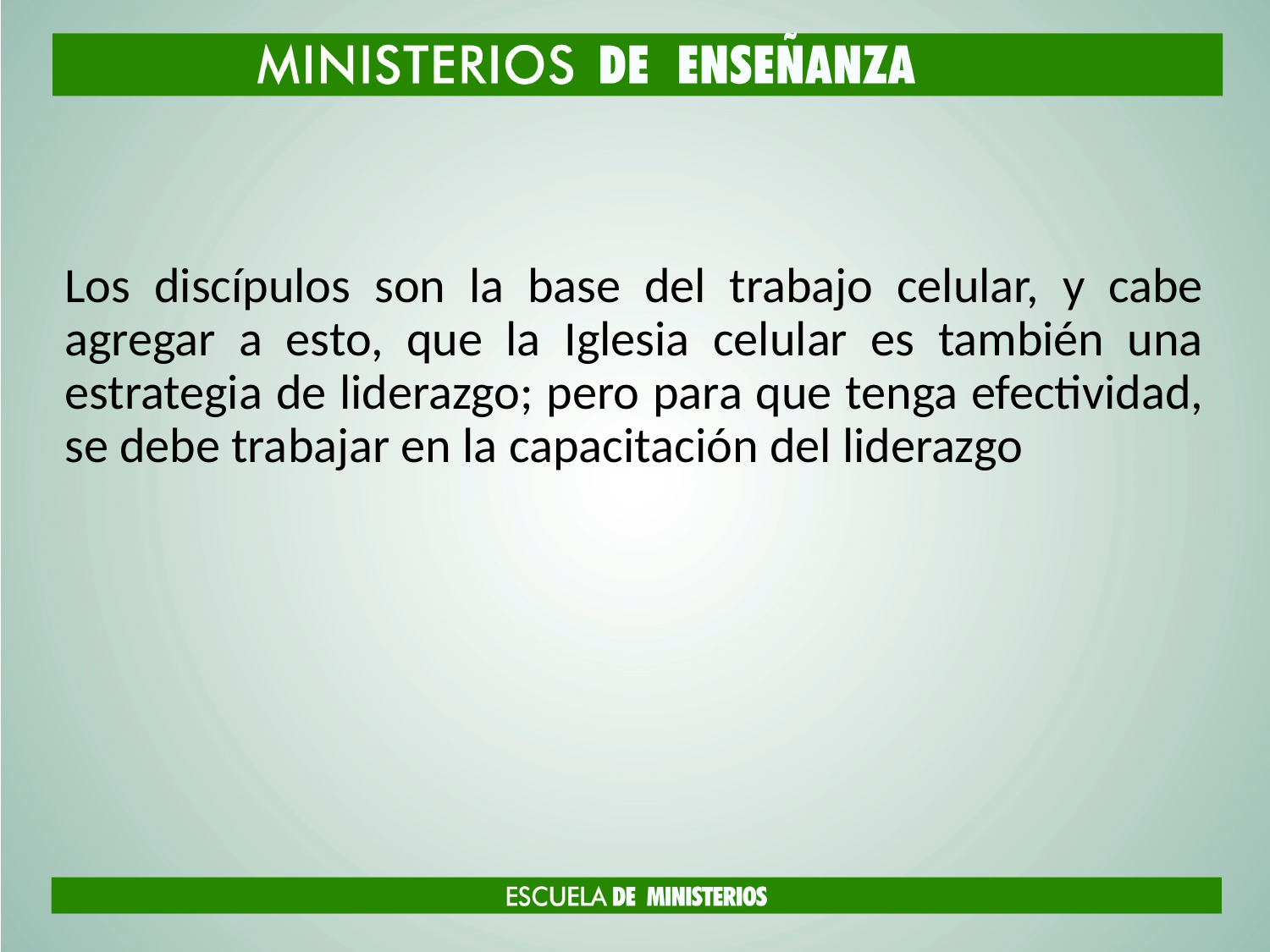

#
Los discípulos son la base del trabajo celular, y cabe agregar a esto, que la Iglesia celular es también una estrategia de liderazgo; pero para que tenga efectividad, se debe trabajar en la capacitación del liderazgo